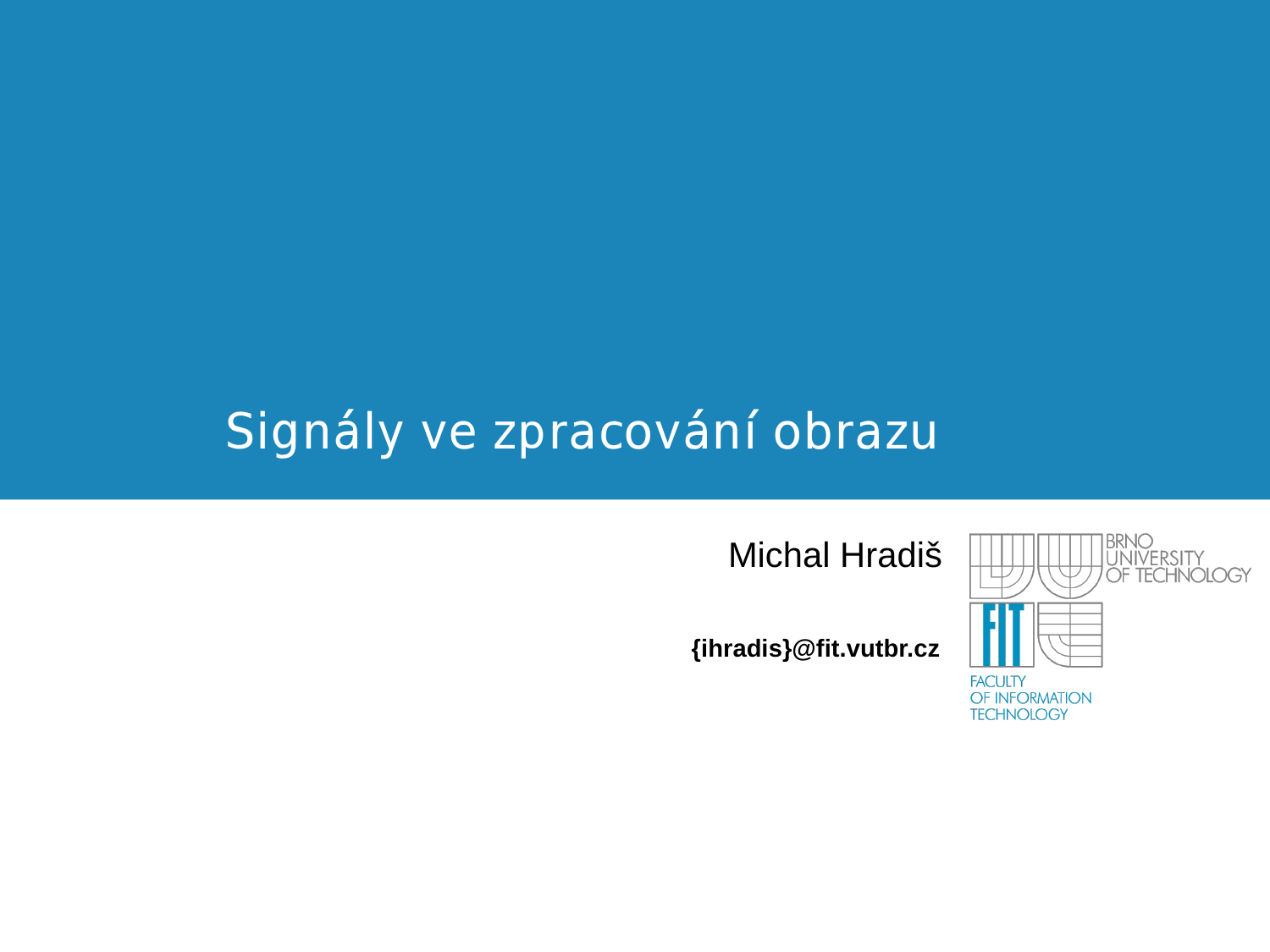

# Signály ve zpracování obrazu
Michal Hradiš

{ihradis}@fit.vutbr.cz